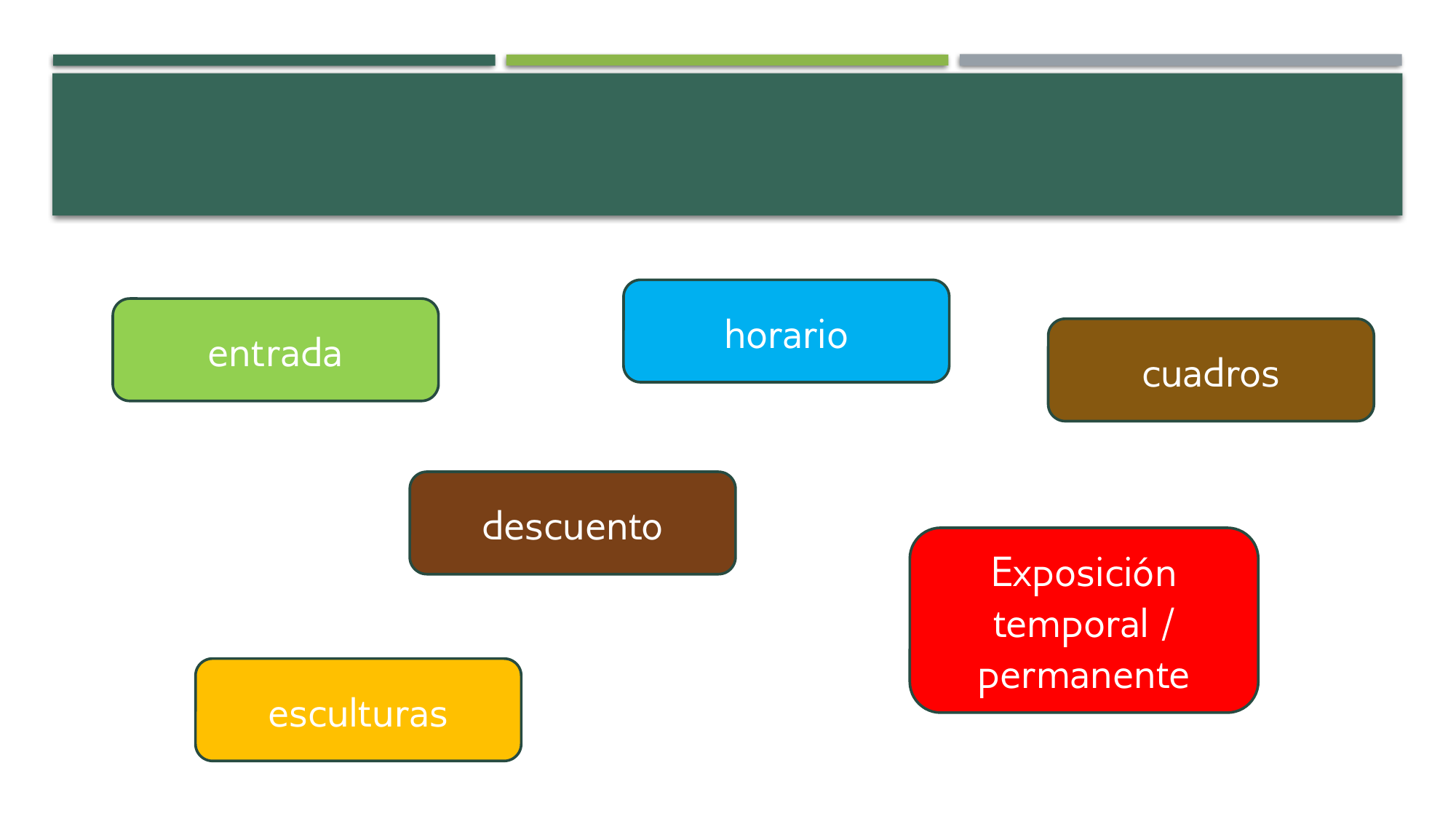

horario
entrada
cuadros
descuento
Exposición temporal / permanente
esculturas